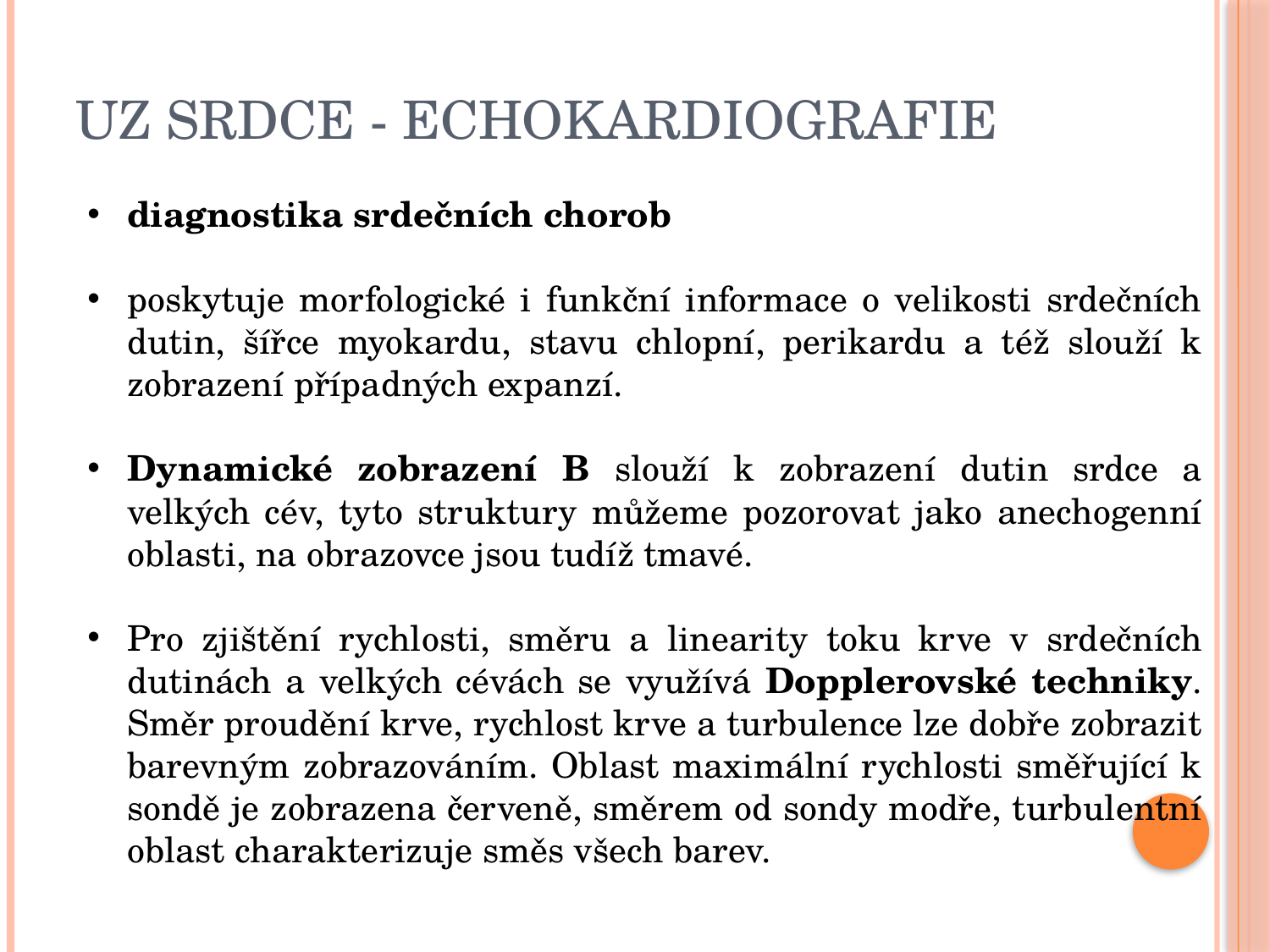

# UZ srdce - echokardiografie
diagnostika srdečních chorob

poskytuje morfologické i funkční informace o velikosti srdečních dutin, šířce myokardu, stavu chlopní, perikardu a též slouží k zobrazení případných expanzí.

Dynamické zobrazení B slouží k zobrazení dutin srdce a velkých cév, tyto struktury můžeme pozorovat jako anechogenní oblasti, na obrazovce jsou tudíž tmavé.

Pro zjištění rychlosti, směru a linearity toku krve v srdečních dutinách a velkých cévách se využívá Dopplerovské techniky. Směr proudění krve, rychlost krve a turbulence lze dobře zobrazit barevným zobrazováním. Oblast maximální rychlosti směřující k sondě je zobrazena červeně, směrem od sondy modře, turbulentní oblast charakterizuje směs všech barev.